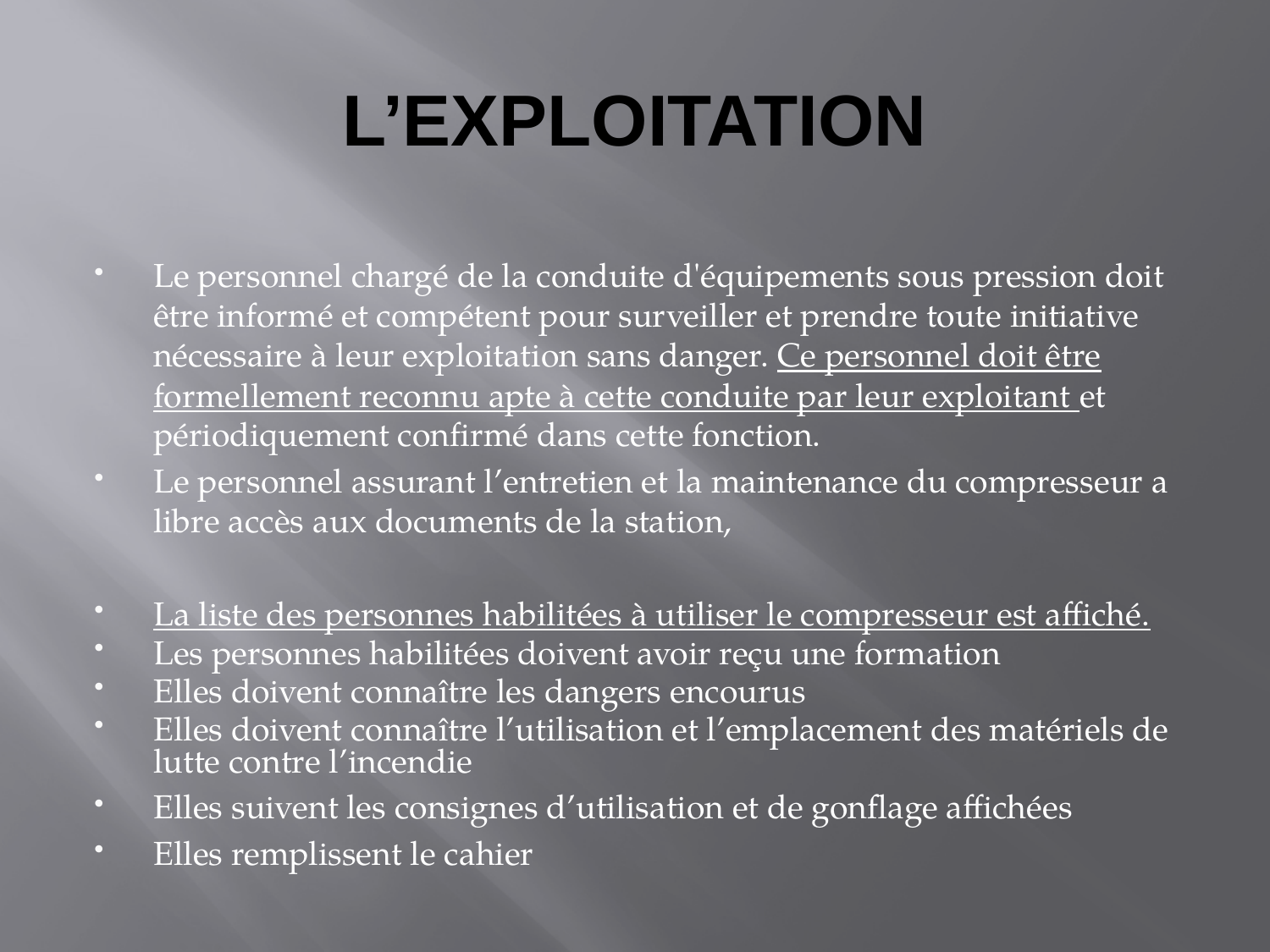

# L’EXPLOITATION

Le personnel chargé de la conduite d'équipements sous pression doit être informé et compétent pour surveiller et prendre toute initiative nécessaire à leur exploitation sans danger. Ce personnel doit être formellement reconnu apte à cette conduite par leur exploitant et périodiquement confirmé dans cette fonction.
Le personnel assurant l’entretien et la maintenance du compresseur a libre accès aux documents de la station,

La liste des personnes habilitées à utiliser le compresseur est affiché.
Les personnes habilitées doivent avoir reçu une formation
Elles doivent connaître les dangers encourus
Elles doivent connaître l’utilisation et l’emplacement des matériels de lutte contre l’incendie
Elles suivent les consignes d’utilisation et de gonflage affichées
Elles remplissent le cahier